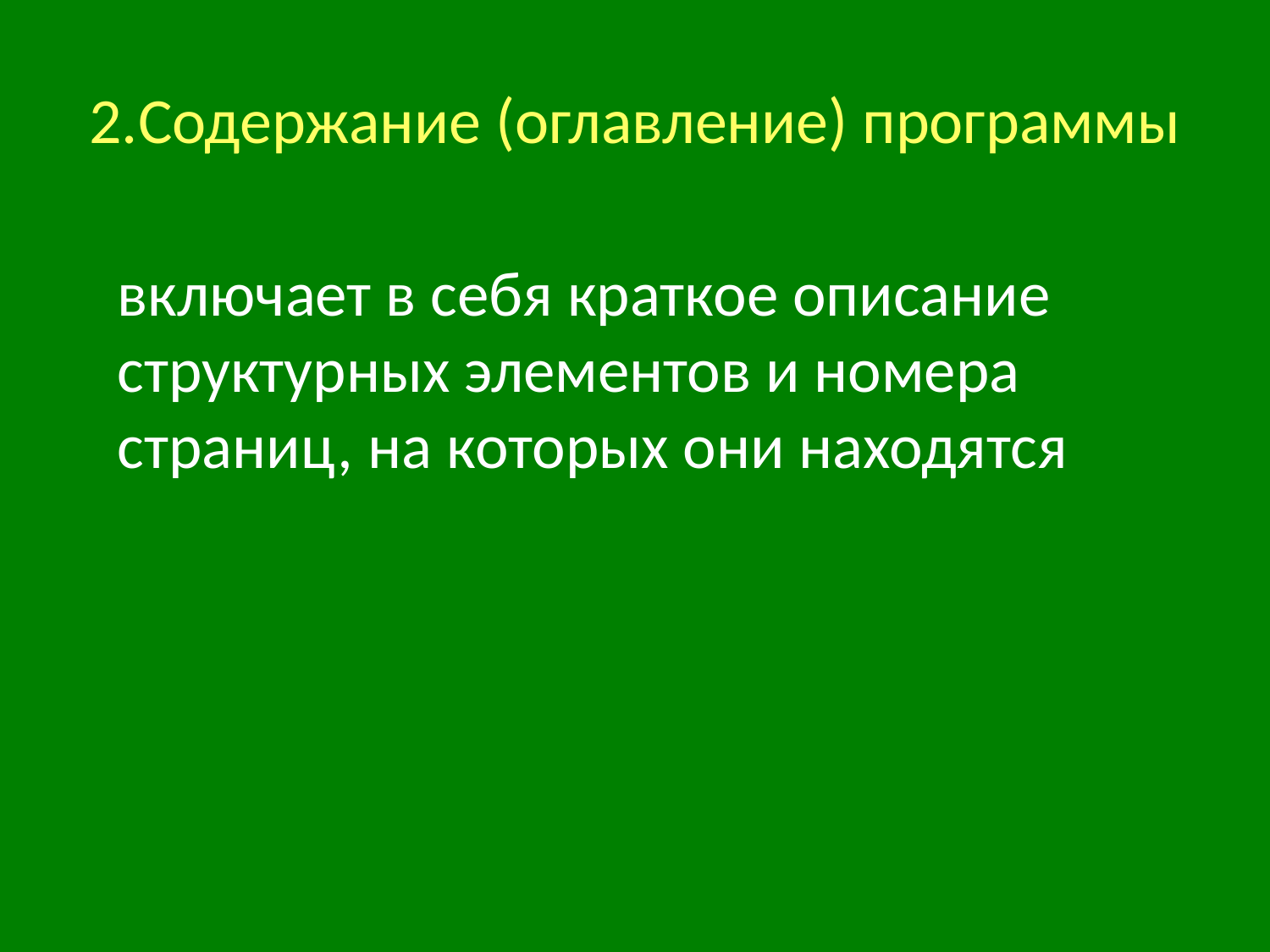

# 2.Содержание (оглавление) программы
включает в себя краткое описание структурных элементов и номера страниц, на которых они находятся